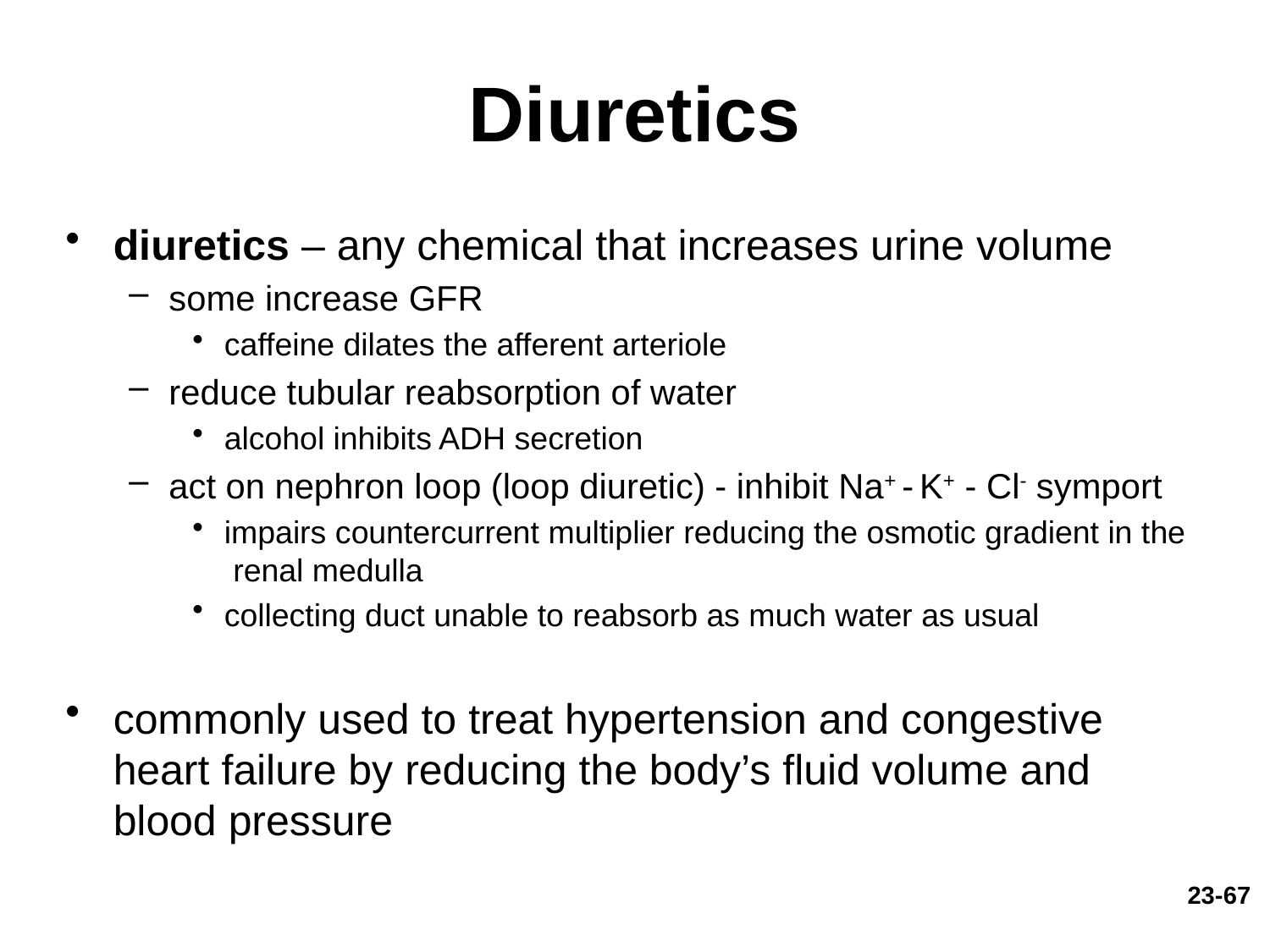

# Diuretics
diuretics – any chemical that increases urine volume
some increase GFR
caffeine dilates the afferent arteriole
reduce tubular reabsorption of water
alcohol inhibits ADH secretion
act on nephron loop (loop diuretic) - inhibit Na+ - K+ - Cl- symport
impairs countercurrent multiplier reducing the osmotic gradient in the  renal medulla
collecting duct unable to reabsorb as much water as usual

commonly used to treat hypertension and congestive heart failure by reducing the body’s fluid volume and blood pressure
23-67